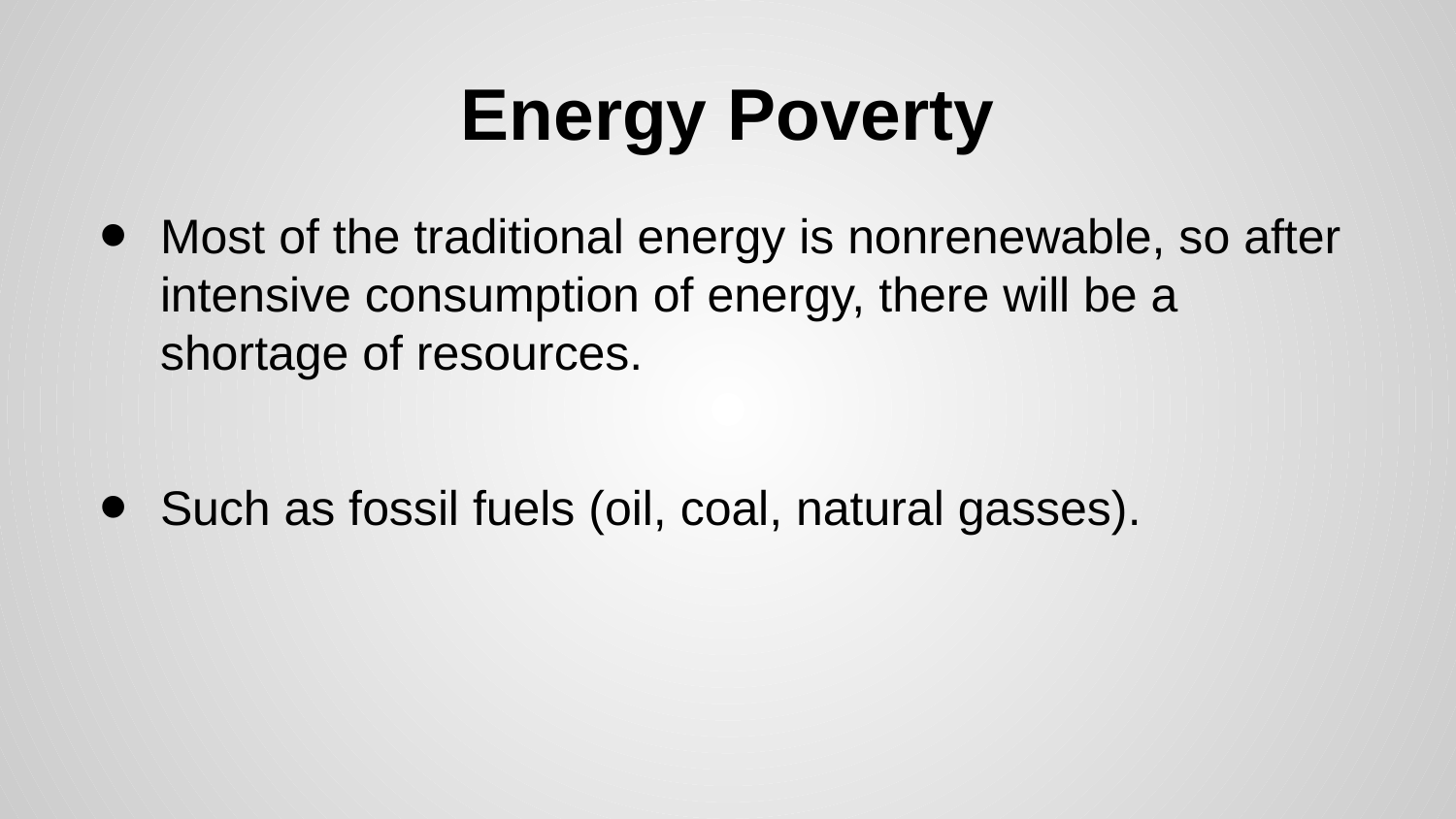

# Energy Poverty
Most of the traditional energy is nonrenewable, so after intensive consumption of energy, there will be a shortage of resources.

Such as fossil fuels (oil, coal, natural gasses).